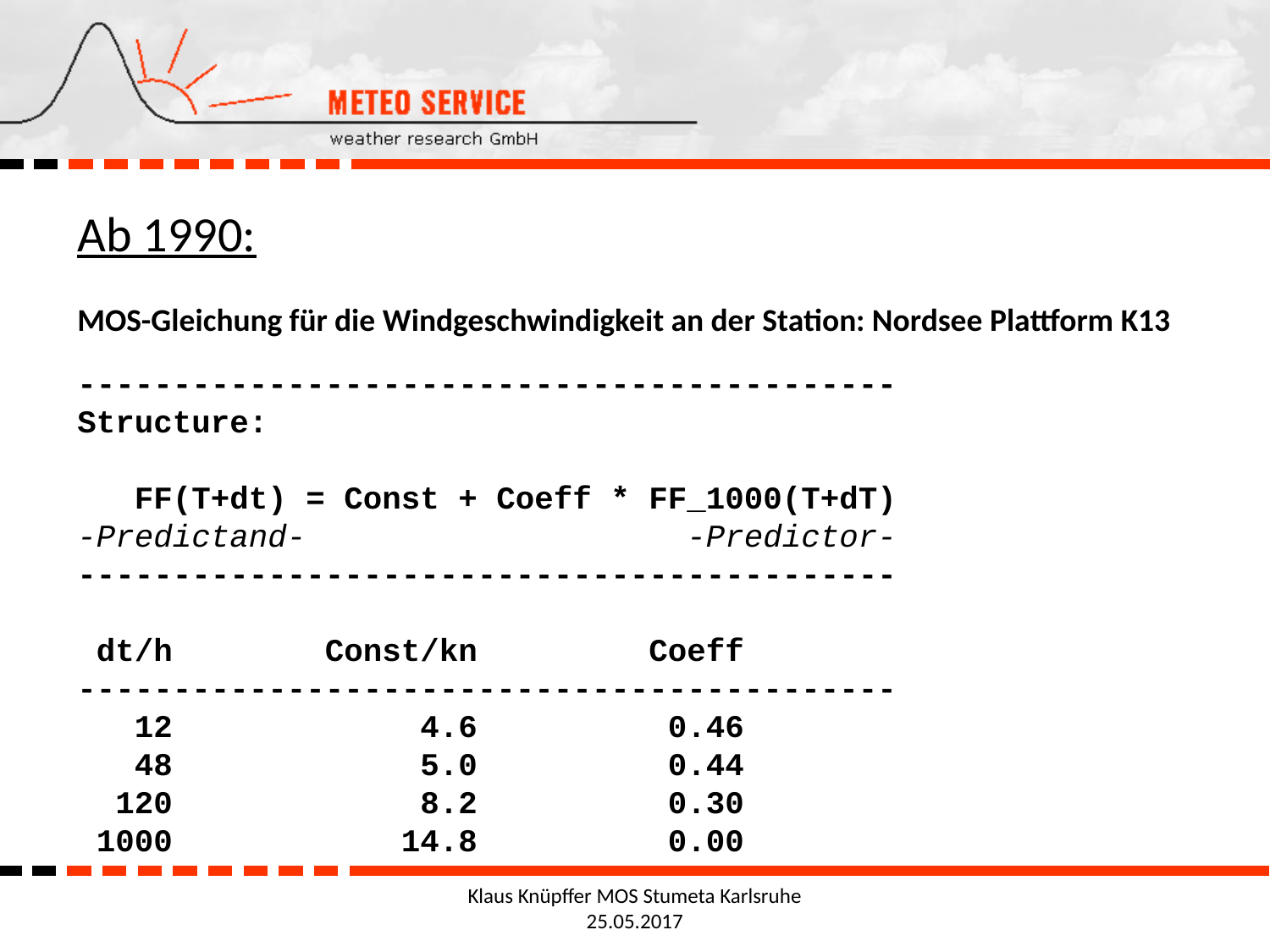

Ab 1990:

MOS-Gleichung für die Windgeschwindigkeit an der Station: Nordsee Plattform K13

-------------------------------------------
Structure:

   FF(T+dt) = Const + Coeff * FF_1000(T+dT)
-Predictand-                    -Predictor-
-------------------------------------------

 dt/h        Const/kn         Coeff
-------------------------------------------
   12             4.6          0.46
   48             5.0          0.44
  120             8.2          0.30
 1000            14.8          0.00
Klaus Knüpffer MOS Stumeta Karlsruhe 25.05.2017